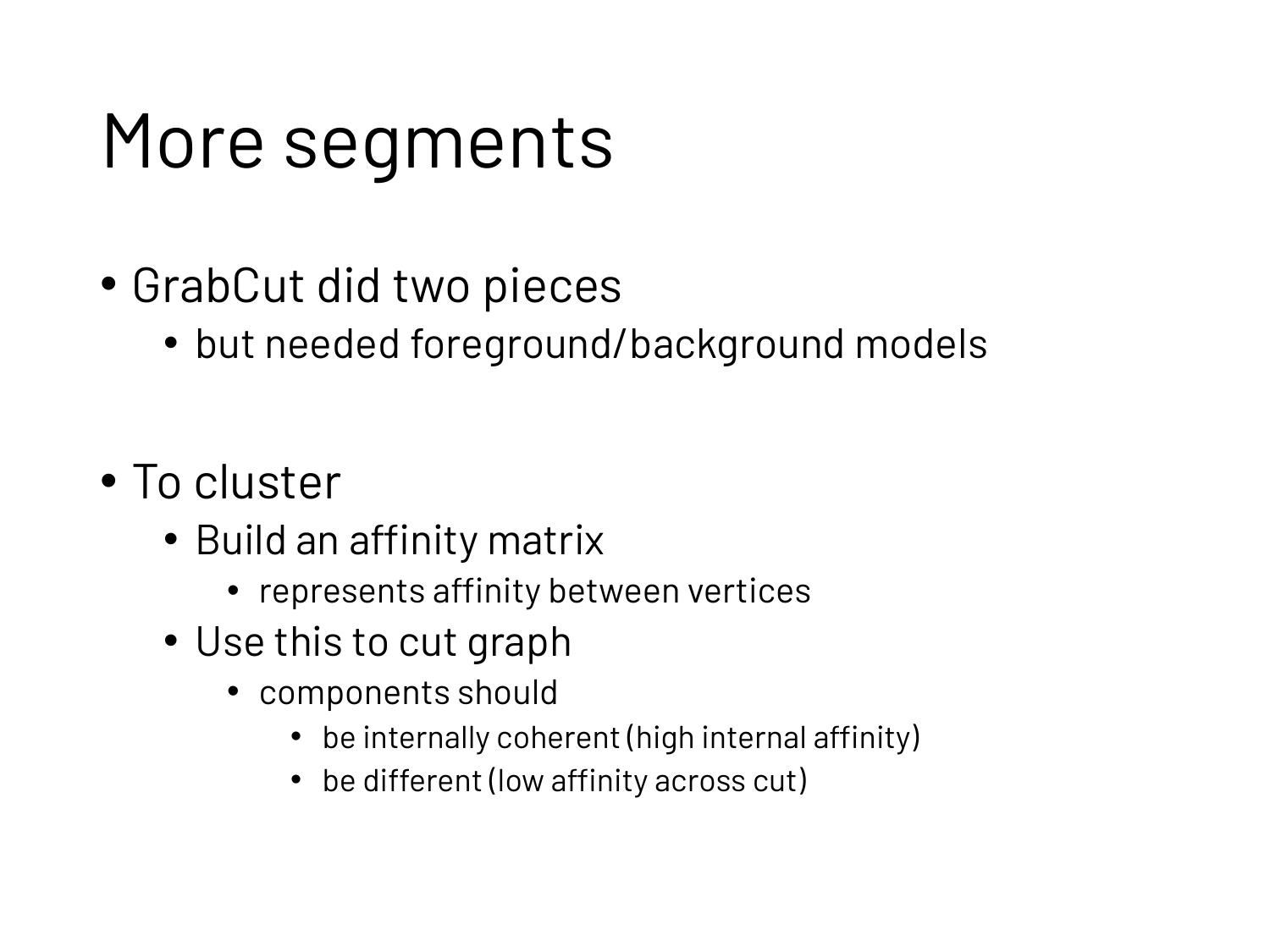

# More segments
GrabCut did two pieces
but needed foreground/background models

To cluster
Build an affinity matrix
represents affinity between vertices
Use this to cut graph
components should
be internally coherent (high internal affinity)
be different (low affinity across cut)